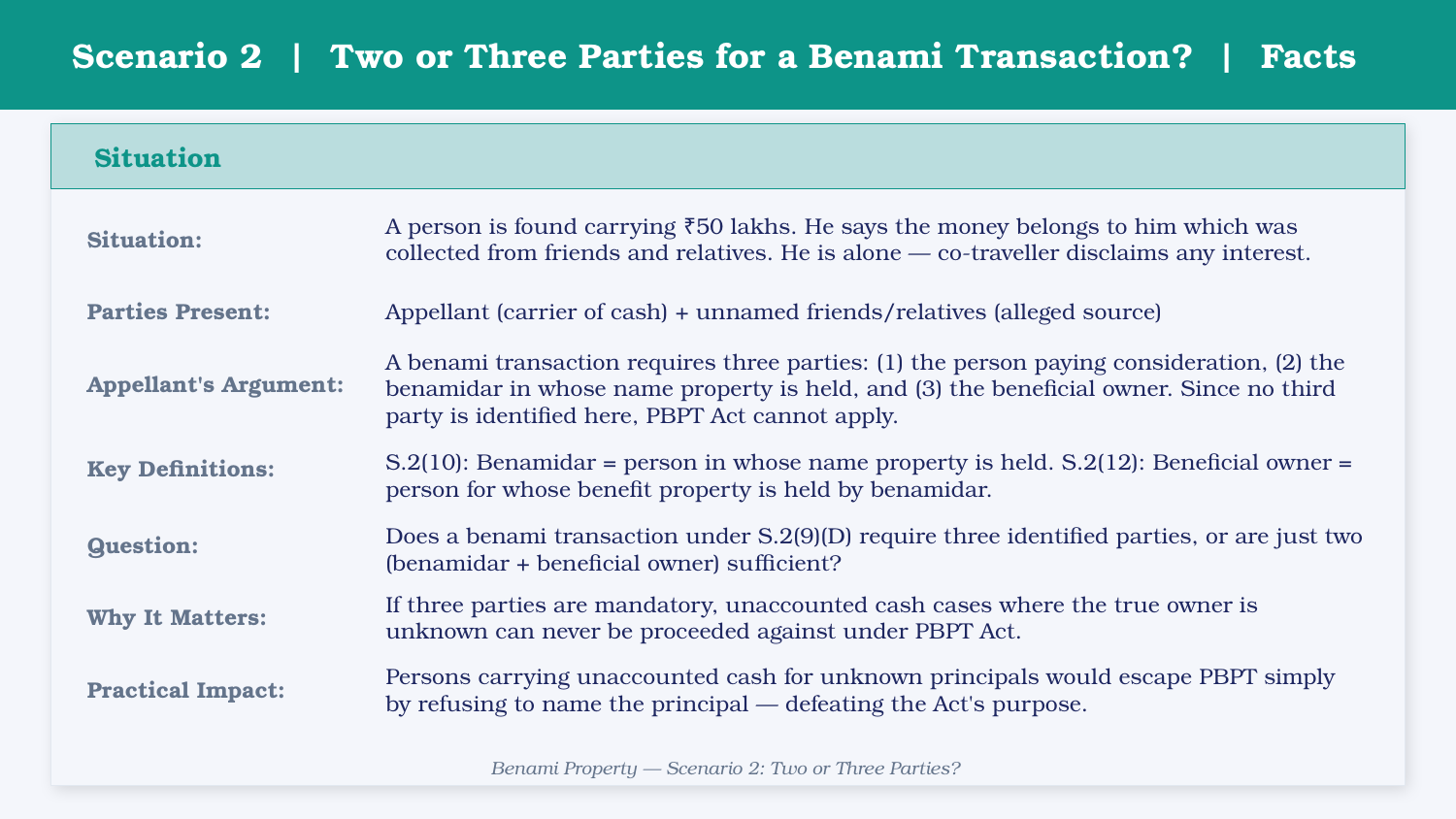

Scenario 2  |  Two or Three Parties for a Benami Transaction?  |  Facts

Situation
Situation:
A person is found carrying ₹50 lakhs. He says the money belongs to him which was collected from friends and relatives. He is alone — co-traveller disclaims any interest.
Parties Present:
Appellant (carrier of cash) + unnamed friends/relatives (alleged source)
Appellant's Argument:
A benami transaction requires three parties: (1) the person paying consideration, (2) the benamidar in whose name property is held, and (3) the beneficial owner. Since no third party is identified here, PBPT Act cannot apply.
Key Definitions:
S.2(10): Benamidar = person in whose name property is held. S.2(12): Beneficial owner = person for whose benefit property is held by benamidar.
Question:
Does a benami transaction under S.2(9)(D) require three identified parties, or are just two (benamidar + beneficial owner) sufficient?
Why It Matters:
If three parties are mandatory, unaccounted cash cases where the true owner is unknown can never be proceeded against under PBPT Act.
Practical Impact:
Persons carrying unaccounted cash for unknown principals would escape PBPT simply by refusing to name the principal — defeating the Act's purpose.
Benami Property — Scenario 2: Two or Three Parties?